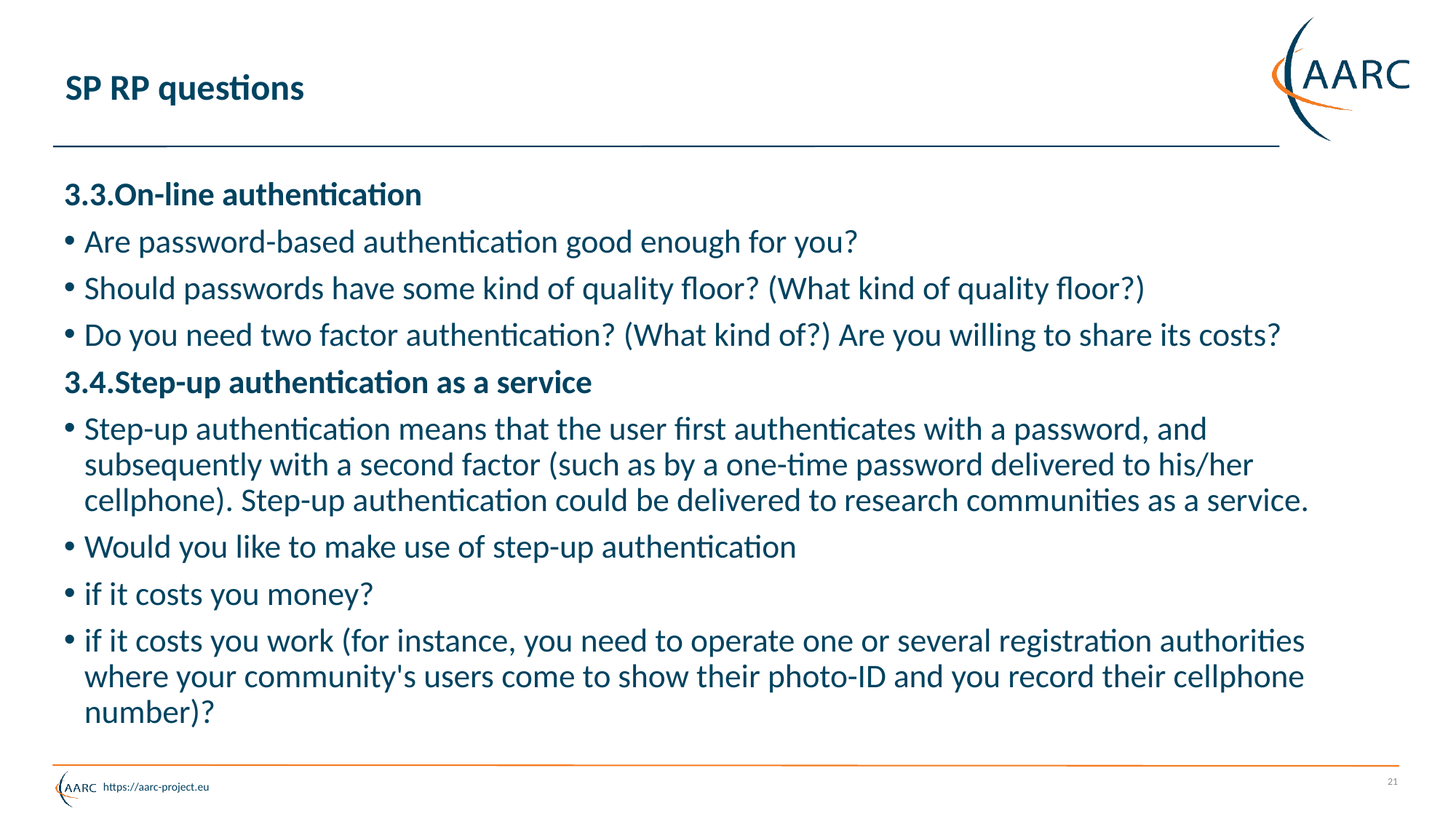

# SP RP questions
3.3.On-line authentication
Are password-based authentication good enough for you?
Should passwords have some kind of quality floor? (What kind of quality floor?)
Do you need two factor authentication? (What kind of?) Are you willing to share its costs?
3.4.Step-up authentication as a service
Step-up authentication means that the user first authenticates with a password, and subsequently with a second factor (such as by a one-time password delivered to his/her cellphone). Step-up authentication could be delivered to research communities as a service.
Would you like to make use of step-up authentication
if it costs you money?
if it costs you work (for instance, you need to operate one or several registration authorities where your community's users come to show their photo-ID and you record their cellphone number)?

21